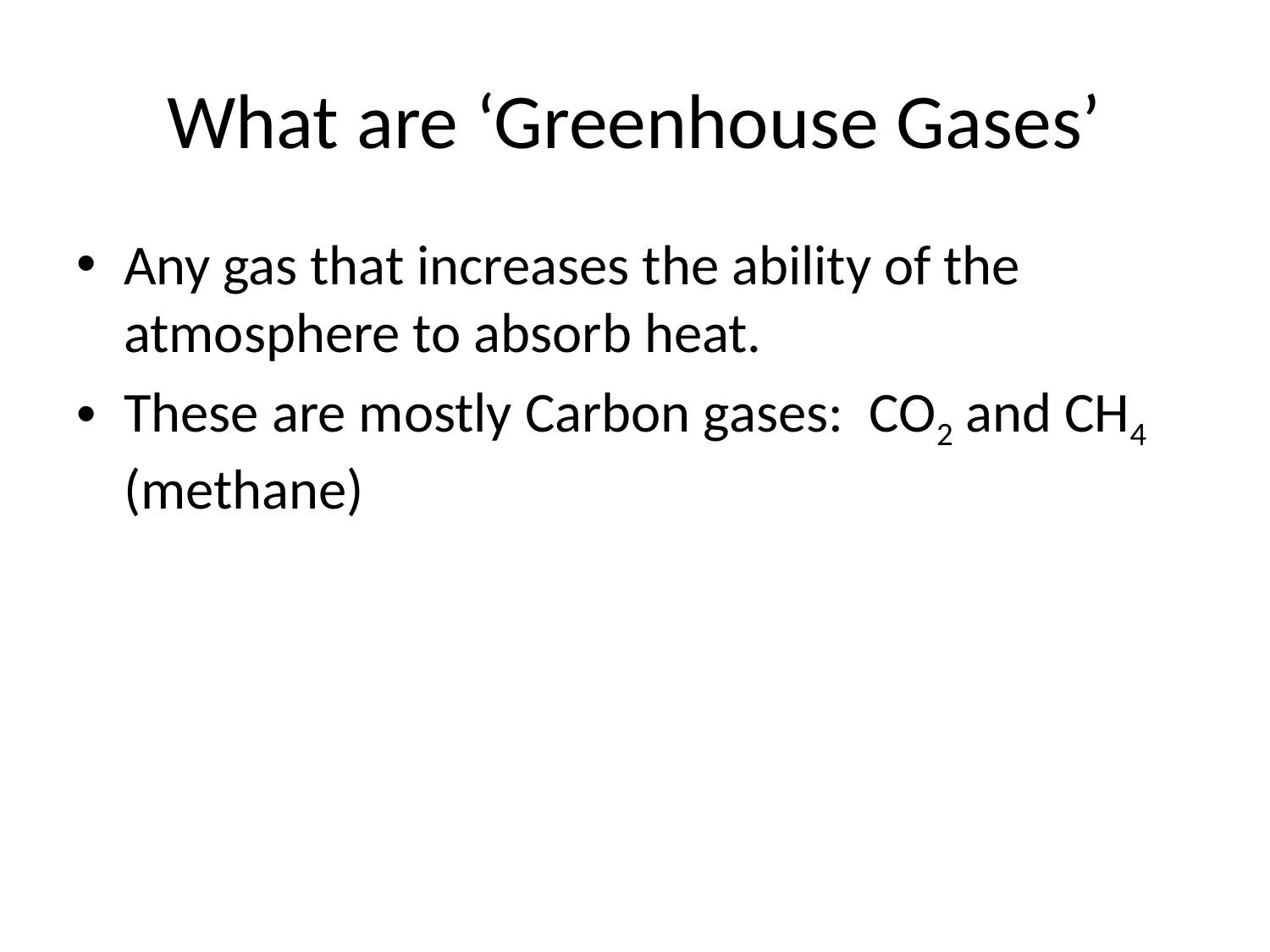

# What are ‘Greenhouse Gases’
Any gas that increases the ability of the atmosphere to absorb heat.
These are mostly Carbon gases:  CO2 and CH4 (methane)